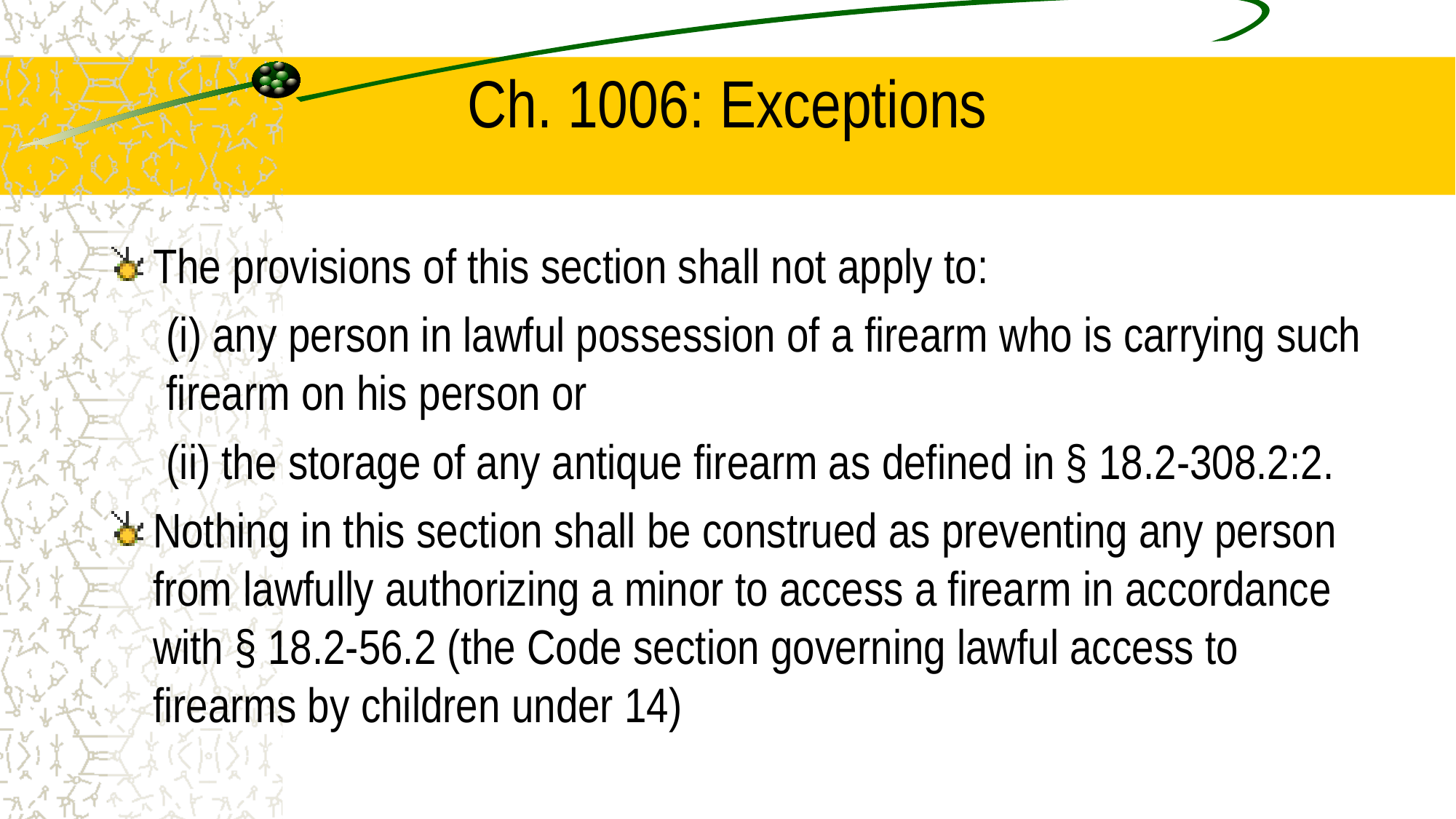

# Ch. 1006: Exceptions
The provisions of this section shall not apply to:
(i) any person in lawful possession of a firearm who is carrying such firearm on his person or
(ii) the storage of any antique firearm as defined in § 18.2-308.2:2.
Nothing in this section shall be construed as preventing any person from lawfully authorizing a minor to access a firearm in accordance with § 18.2-56.2 (the Code section governing lawful access to firearms by children under 14)